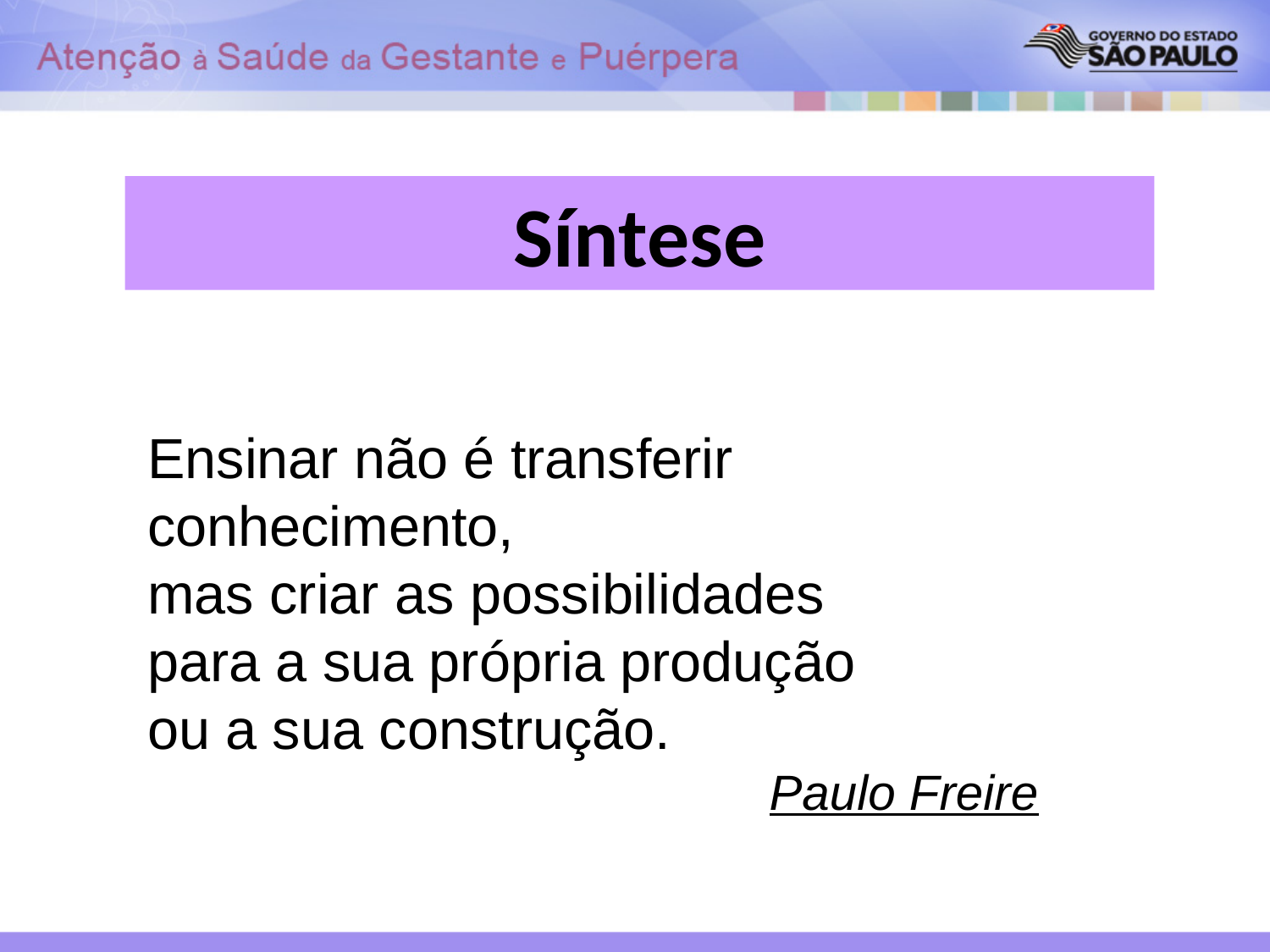

Síntese
Ensinar não é transferir conhecimento,
mas criar as possibilidades
para a sua própria produção
ou a sua construção.
Paulo Freire